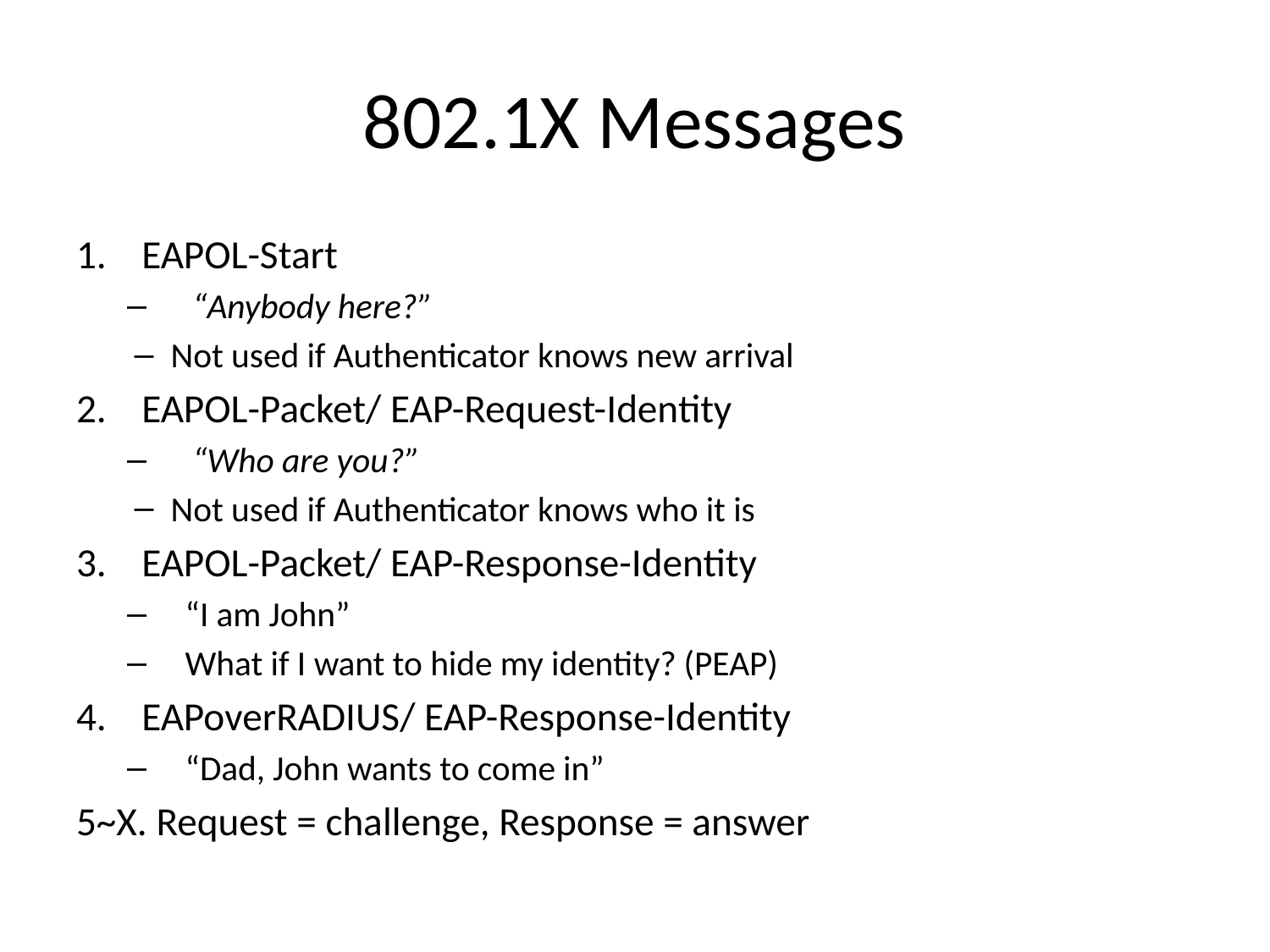

# 802.1X Messages
EAPOL-Start
“Anybody here?”
Not used if Authenticator knows new arrival
EAPOL-Packet/ EAP-Request-Identity
“Who are you?”
Not used if Authenticator knows who it is
EAPOL-Packet/ EAP-Response-Identity
“I am John”
What if I want to hide my identity? (PEAP)
EAPoverRADIUS/ EAP-Response-Identity
“Dad, John wants to come in”
5~X. Request = challenge, Response = answer